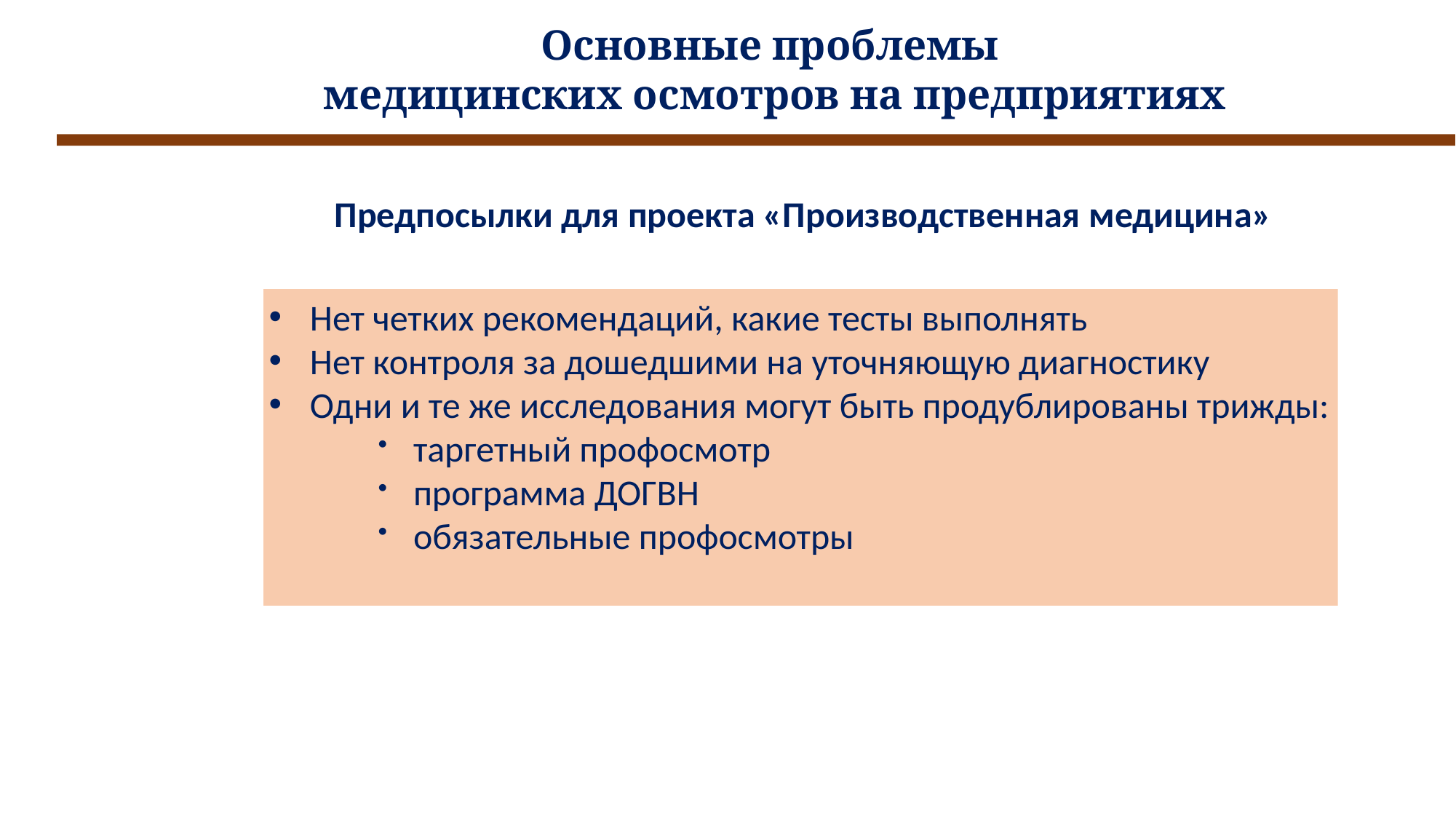

Основные проблемы
медицинских осмотров на предприятиях

Предпосылки для проекта «Производственная медицина»
Нет четких рекомендаций, какие тесты выполнять
Нет контроля за дошедшими на уточняющую диагностику
Одни и те же исследования могут быть продублированы трижды:
таргетный профосмотр
программа ДОГВН
обязательные профосмотры